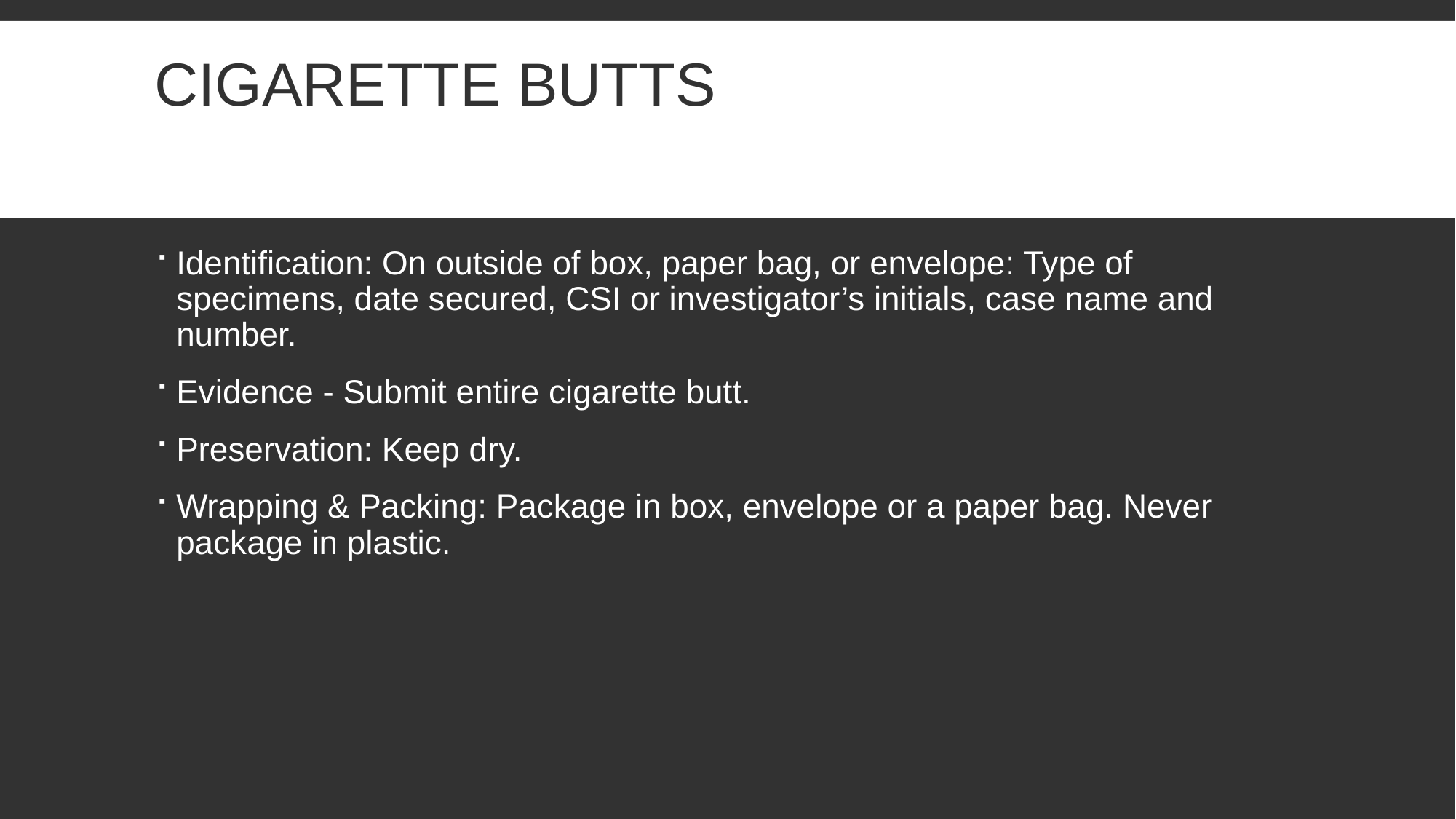

# CIGARETTE BUTTS
Identification: On outside of box, paper bag, or envelope: Type of specimens, date secured, CSI or investigator’s initials, case name and number.
Evidence - Submit entire cigarette butt.
Preservation: Keep dry.
Wrapping & Packing: Package in box, envelope or a paper bag. Never package in plastic.